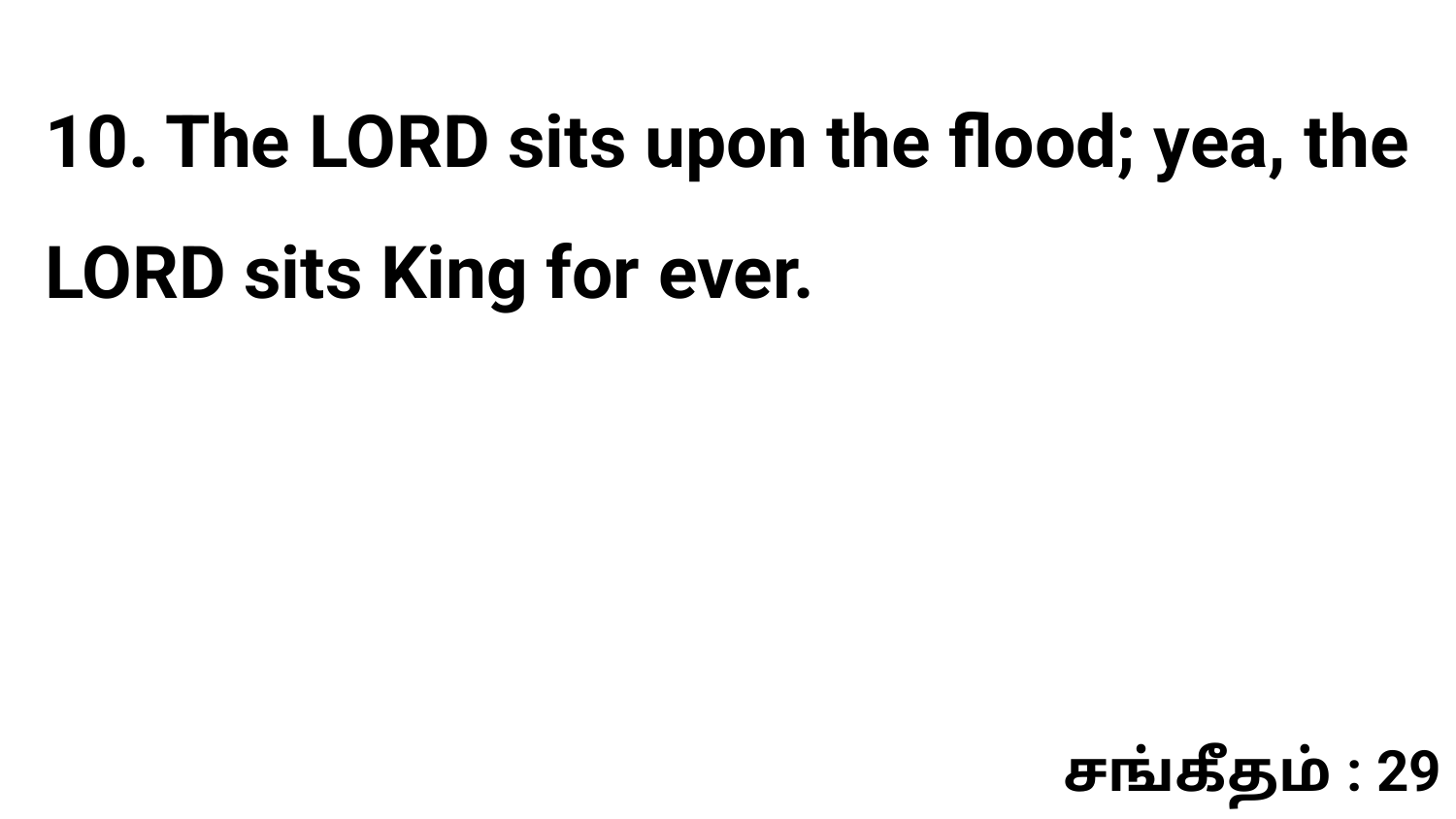

10. The LORD sits upon the flood; yea, the LORD sits King for ever.
சங்கீதம் : 29